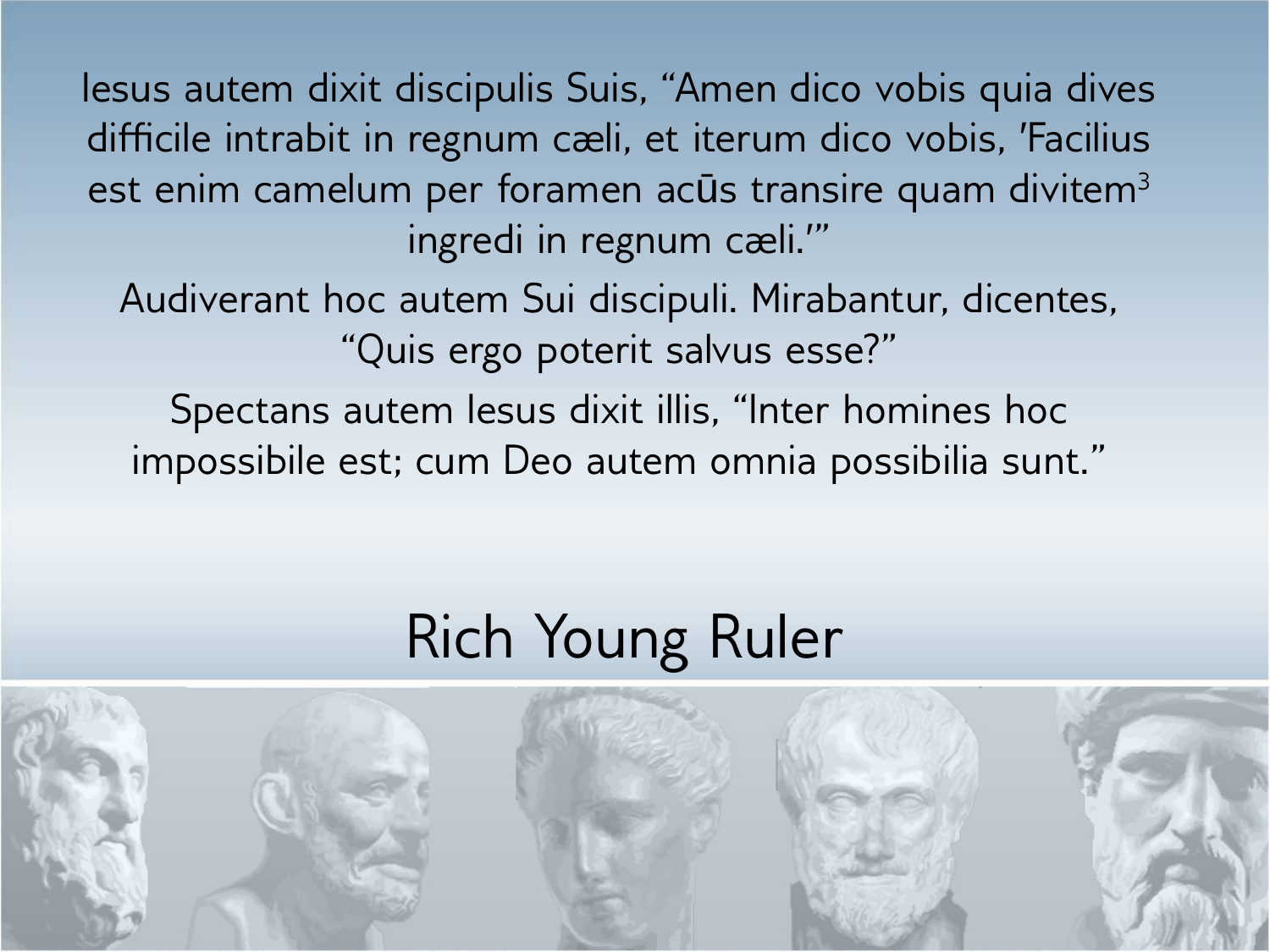

Iesus autem dixit discipulis Suis, “Amen dico vobis quia dives difficile intrabit in regnum caeli, et iterum dico vobis, ′Facilius est enim camelum per foramen acūs transire quam divitem3 ingredi in regnum caeli.′”
Audiverant hoc autem Sui discipuli. Mirabantur, dicentes, “Quis ergo poterit salvus esse?”
Spectans autem Iesus dixit illis, “Inter homines hoc impossibile est; cum Deo autem omnia possibilia sunt.”

# Rich Young Ruler